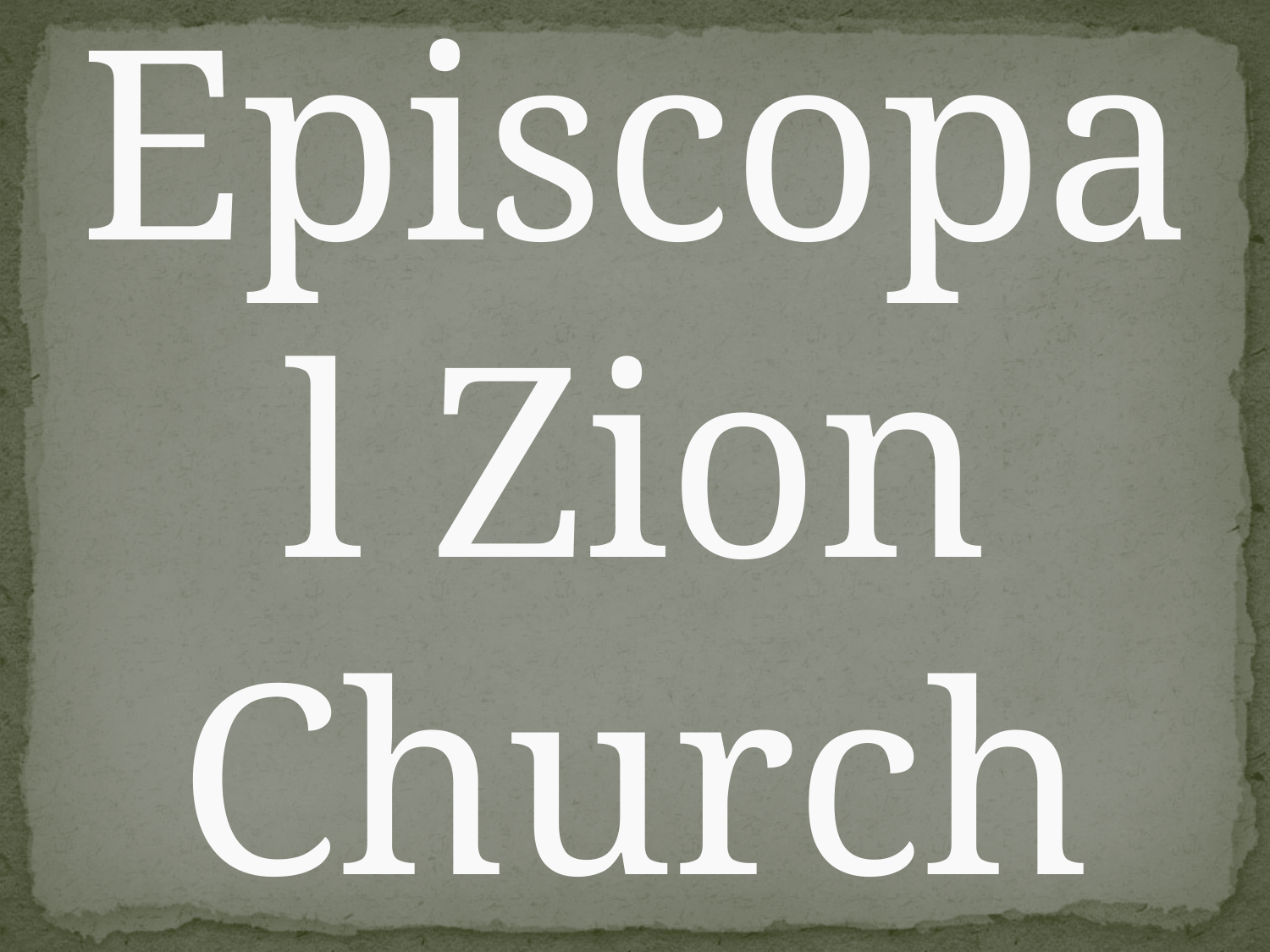

# Butler Chapel African Methodist Episcopal Zion Church